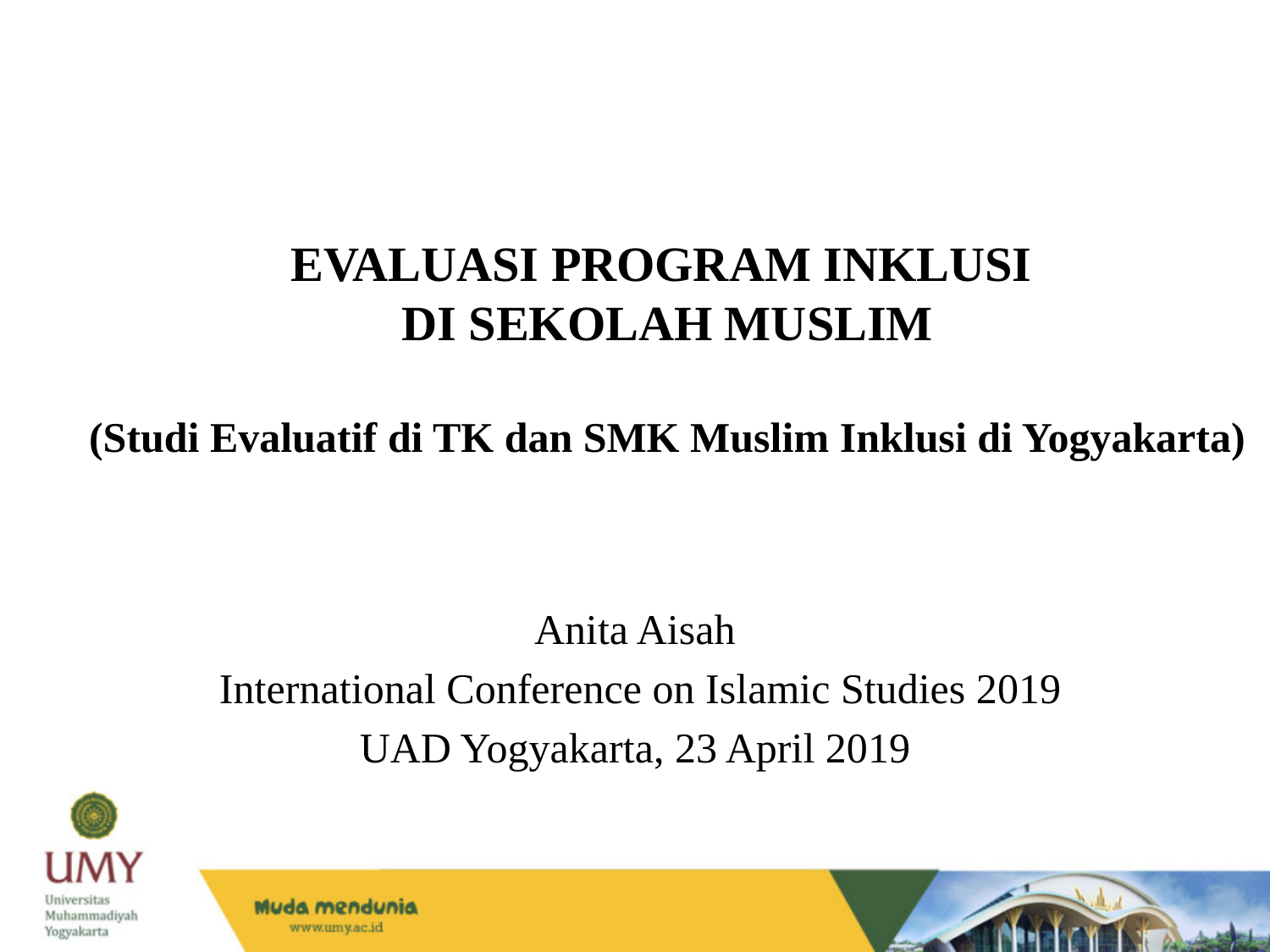

# EVALUASI PROGRAM INKLUSI DI SEKOLAH MUSLIM (Studi Evaluatif di TK dan SMK Muslim Inklusi di Yogyakarta)
Anita Aisah
 International Conference on Islamic Studies 2019
UAD Yogyakarta, 23 April 2019